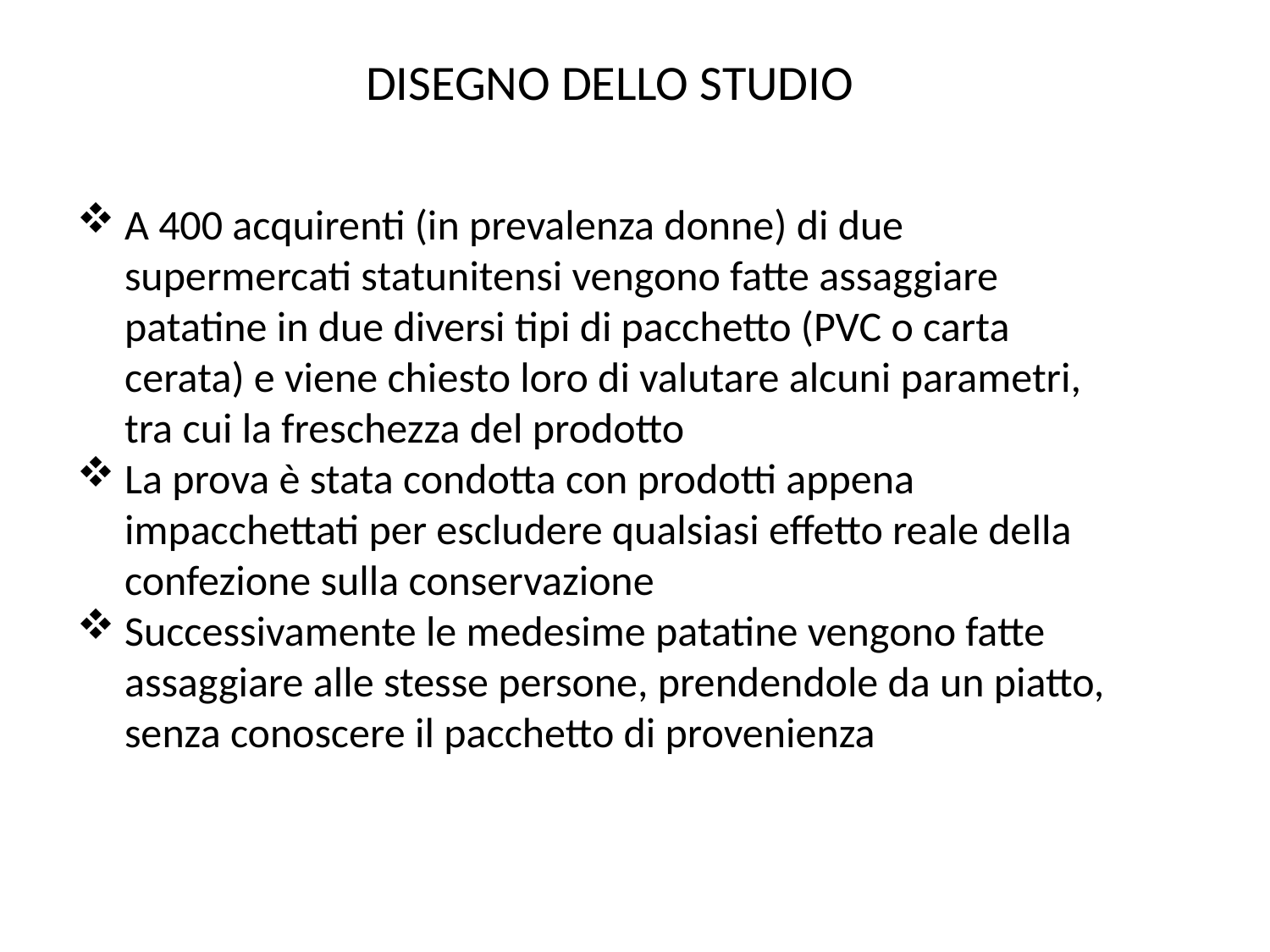

DISEGNO DELLO STUDIO
A 400 acquirenti (in prevalenza donne) di due supermercati statunitensi vengono fatte assaggiare patatine in due diversi tipi di pacchetto (PVC o carta cerata) e viene chiesto loro di valutare alcuni parametri, tra cui la freschezza del prodotto
La prova è stata condotta con prodotti appena impacchettati per escludere qualsiasi effetto reale della confezione sulla conservazione
Successivamente le medesime patatine vengono fatte assaggiare alle stesse persone, prendendole da un piatto, senza conoscere il pacchetto di provenienza